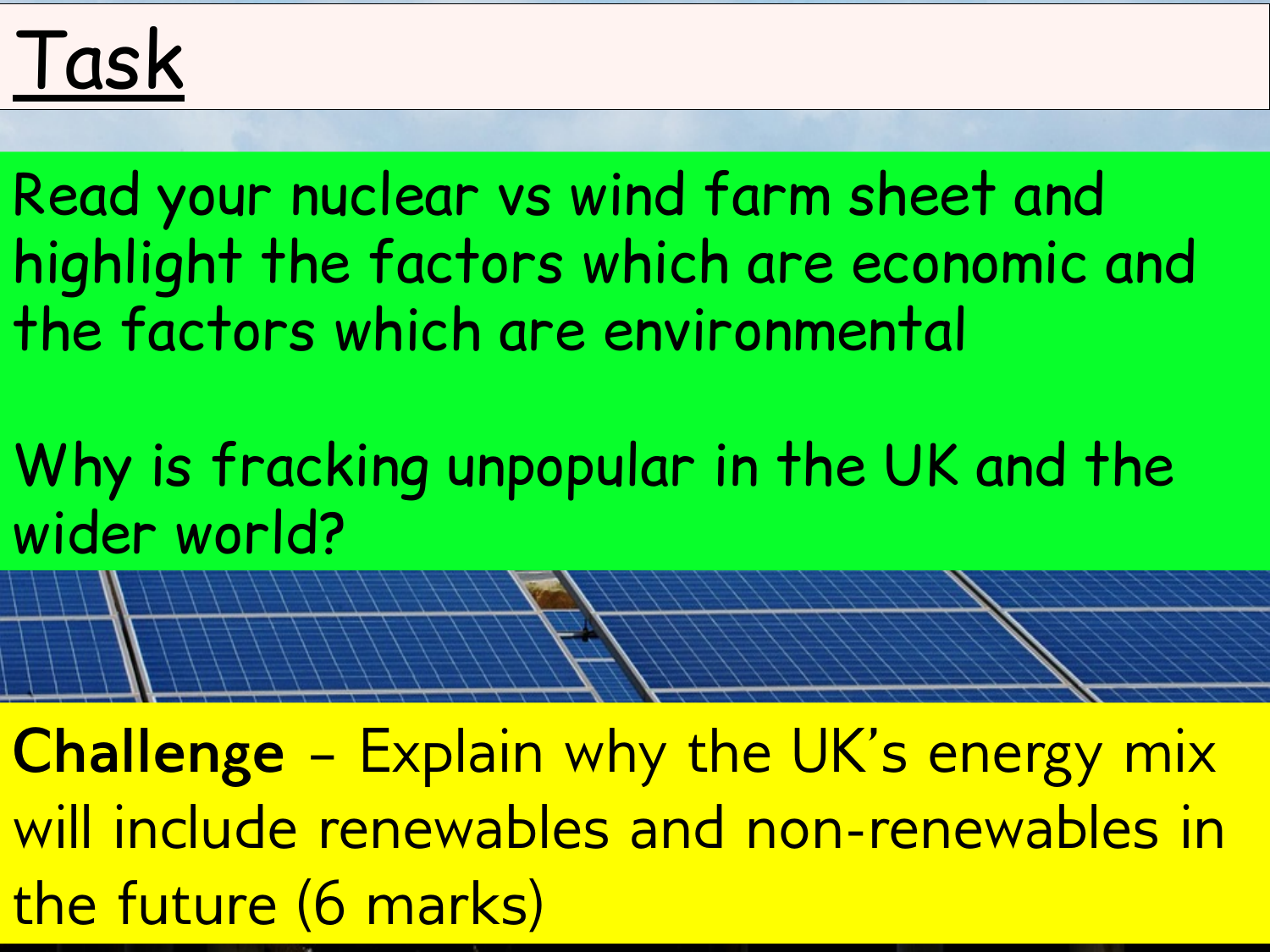

Task
Read your nuclear vs wind farm sheet and highlight the factors which are economic and the factors which are environmental

Why is fracking unpopular in the UK and the wider world?
Challenge – Explain why the UK’s energy mix will include renewables and non-renewables in the future (6 marks)